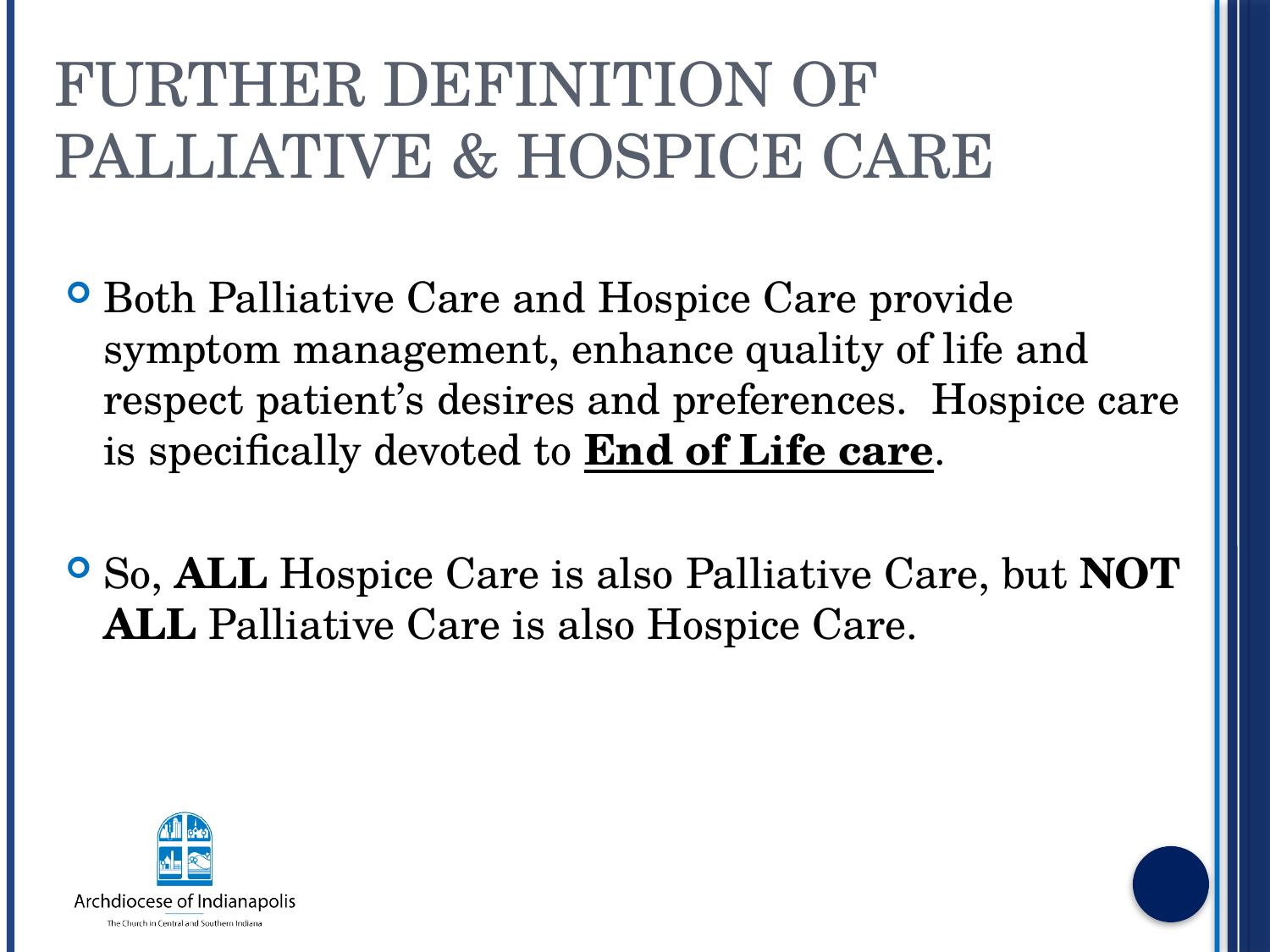

# Further Definition of Palliative & Hospice Care
Both Palliative Care and Hospice Care provide symptom management, enhance quality of life and respect patient’s desires and preferences.  Hospice care is specifically devoted to End of Life care.

So, ALL Hospice Care is also Palliative Care, but NOT ALL Palliative Care is also Hospice Care.